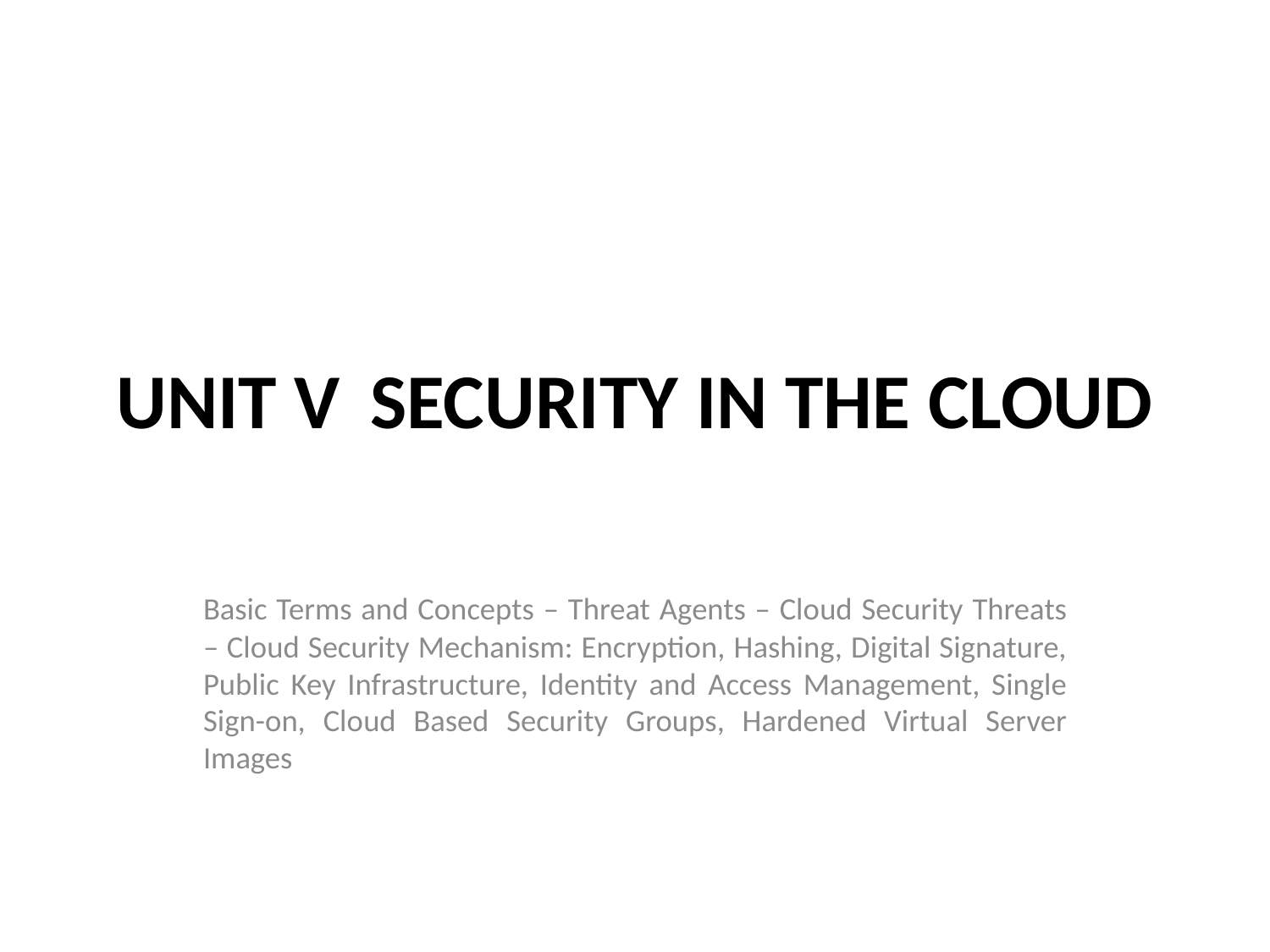

# UNIT V	SECURITY IN THE CLOUD

Basic Terms and Concepts – Threat Agents – Cloud Security Threats – Cloud Security Mechanism: Encryption, Hashing, Digital Signature, Public Key Infrastructure, Identity and Access Management, Single Sign-on, Cloud Based Security Groups, Hardened Virtual Server Images